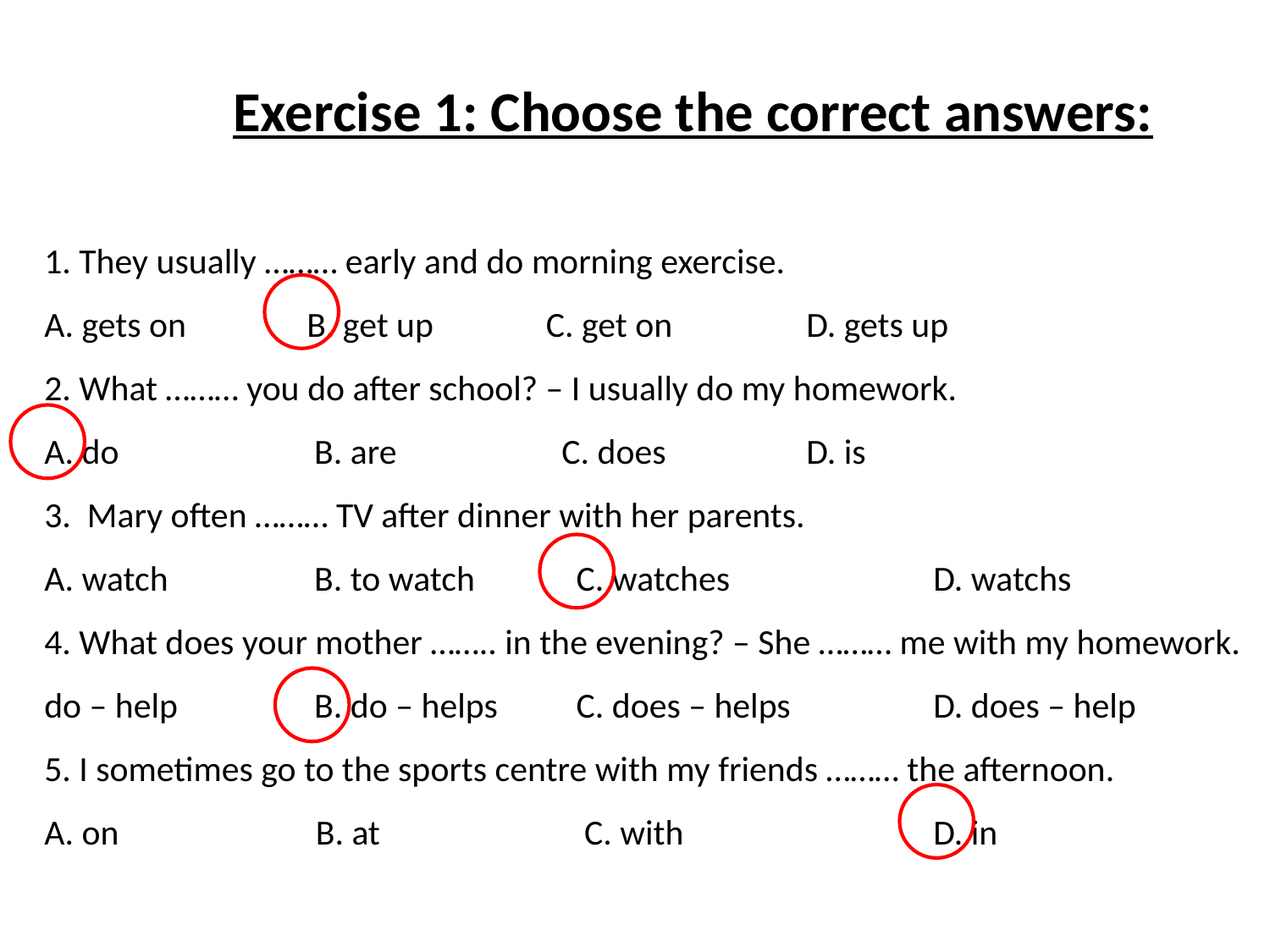

# Exercise 1: Choose the correct answers:
1. They usually ……… early and do morning exercise.
A. gets on               B. get up              C. get on		D. gets up
2. What ……… you do after school? – I usually do my homework.
A. do 		  B. are 	                 C. does		D. is
3.  Mary often ……… TV after dinner with her parents.
A. watch 	  B. to watch	   C. watches		D. watchs
4. What does your mother …….. in the evening? – She ……… me with my homework.
do – help                 B. do – helps	   C. does – helps  	D. does – help
5. I sometimes go to the sports centre with my friends ……… the afternoon.
A. on	                  B. at		    C. with		D. in